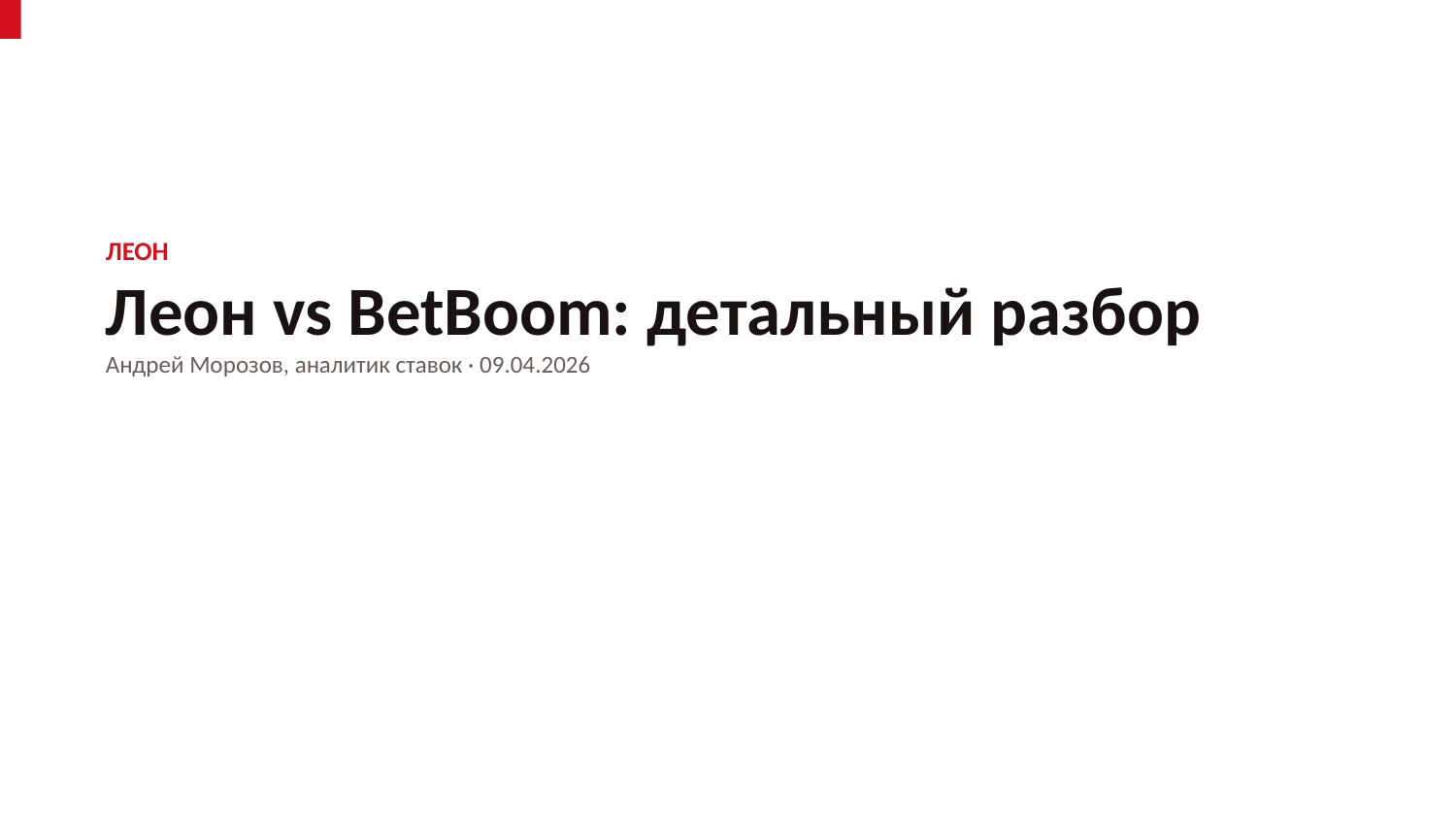

ЛЕОН
Леон vs BetBoom: детальный разбор
Андрей Морозов, аналитик ставок · 09.04.2026